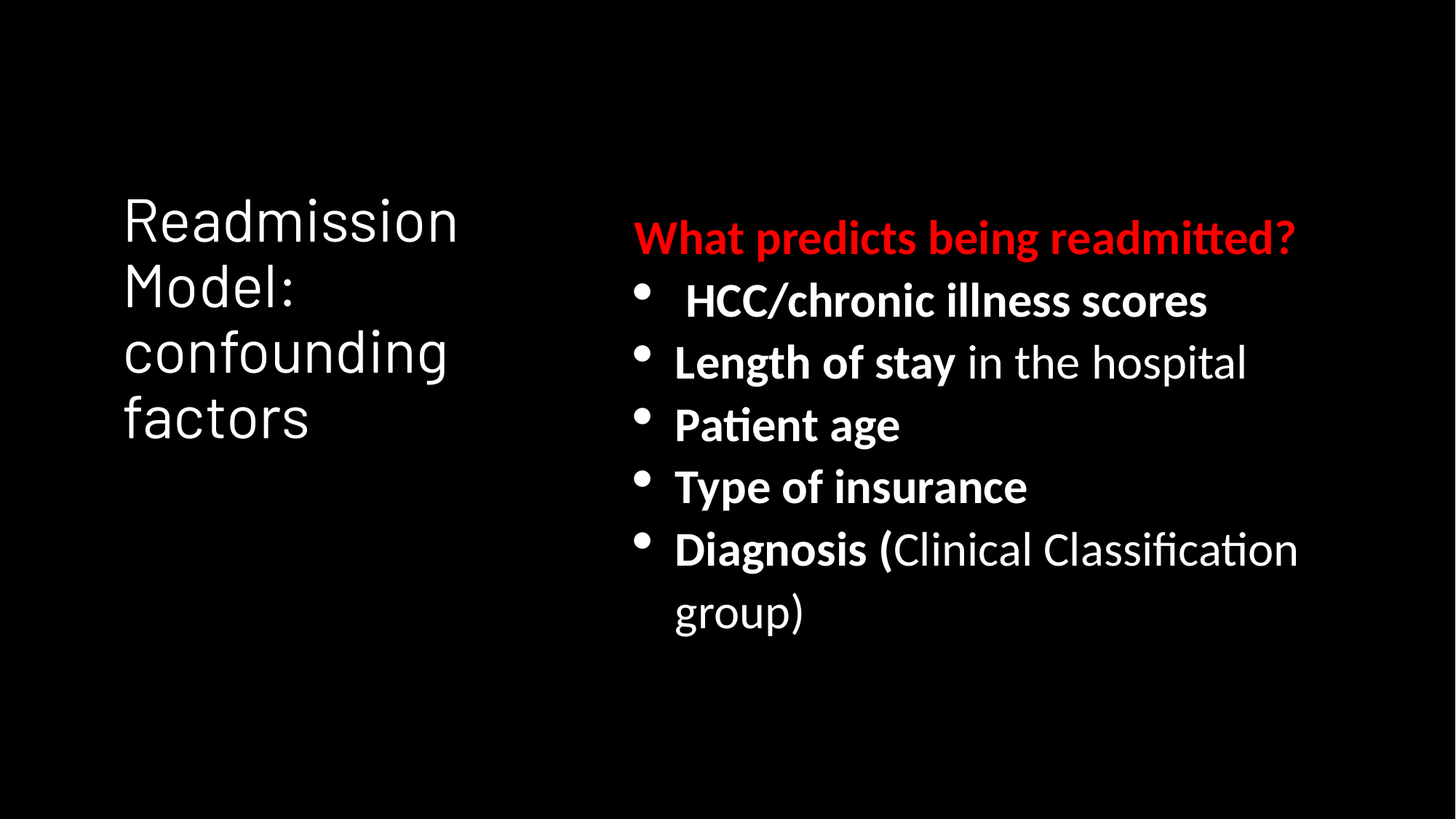

# Readmission Model: confounding factors
What predicts being readmitted?
 HCC/chronic illness scores
Length of stay in the hospital
Patient age
Type of insurance
Diagnosis (Clinical Classification group)